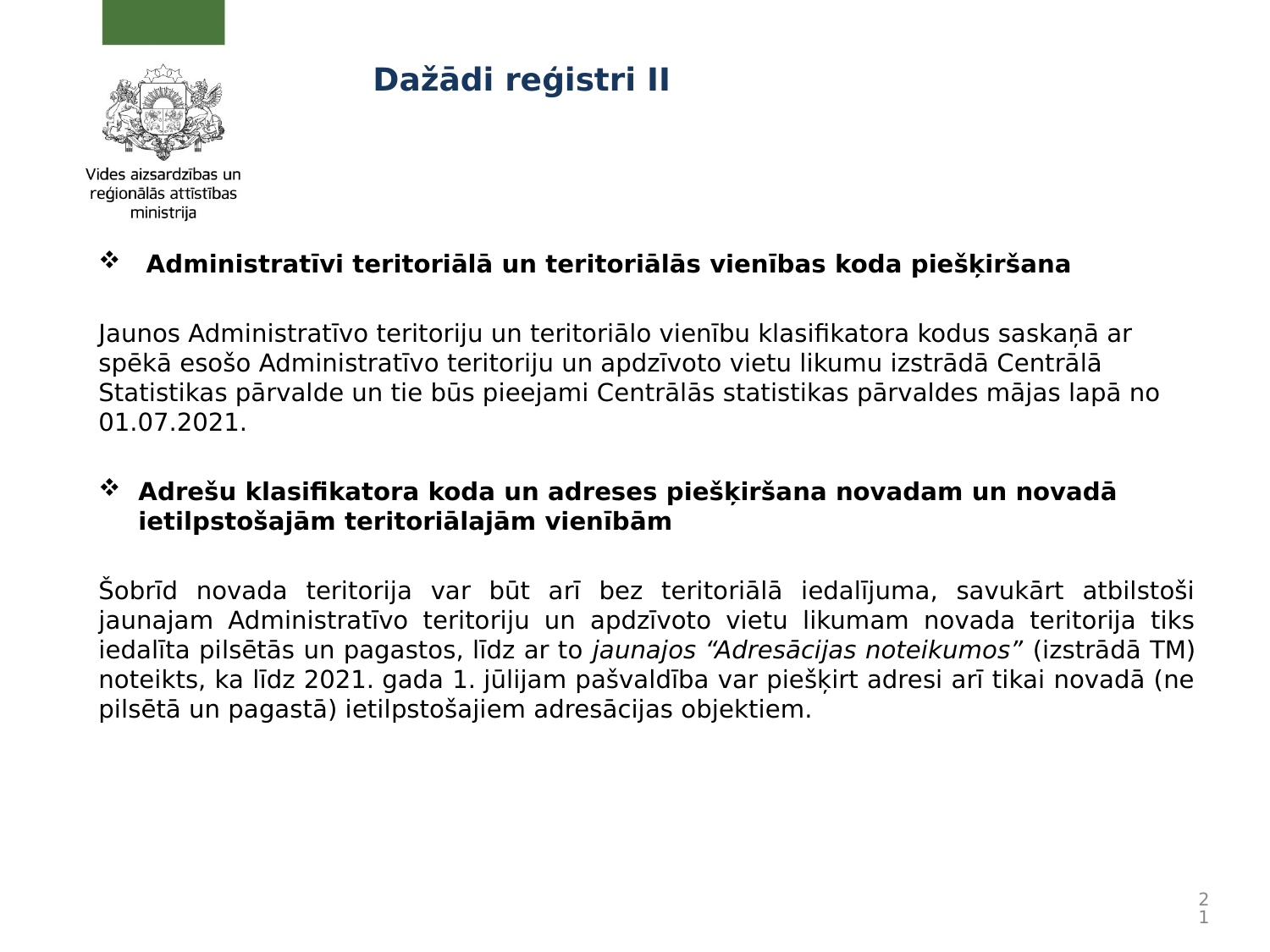

# Dažādi reģistri II
Administratīvi teritoriālā un teritoriālās vienības koda piešķiršana

Jaunos Administratīvo teritoriju un teritoriālo vienību klasifikatora kodus saskaņā ar spēkā esošo Administratīvo teritoriju un apdzīvoto vietu likumu izstrādā Centrālā Statistikas pārvalde un tie būs pieejami Centrālās statistikas pārvaldes mājas lapā no 01.07.2021.

Adrešu klasifikatora koda un adreses piešķiršana novadam un novadā ietilpstošajām teritoriālajām vienībām

Šobrīd novada teritorija var būt arī bez teritoriālā iedalījuma, savukārt atbilstoši jaunajam Administratīvo teritoriju un apdzīvoto vietu likumam novada teritorija tiks iedalīta pilsētās un pagastos, līdz ar to jaunajos “Adresācijas noteikumos” (izstrādā TM) noteikts, ka līdz 2021. gada 1. jūlijam pašvaldība var piešķirt adresi arī tikai novadā (ne pilsētā un pagastā) ietilpstošajiem adresācijas objektiem.

21